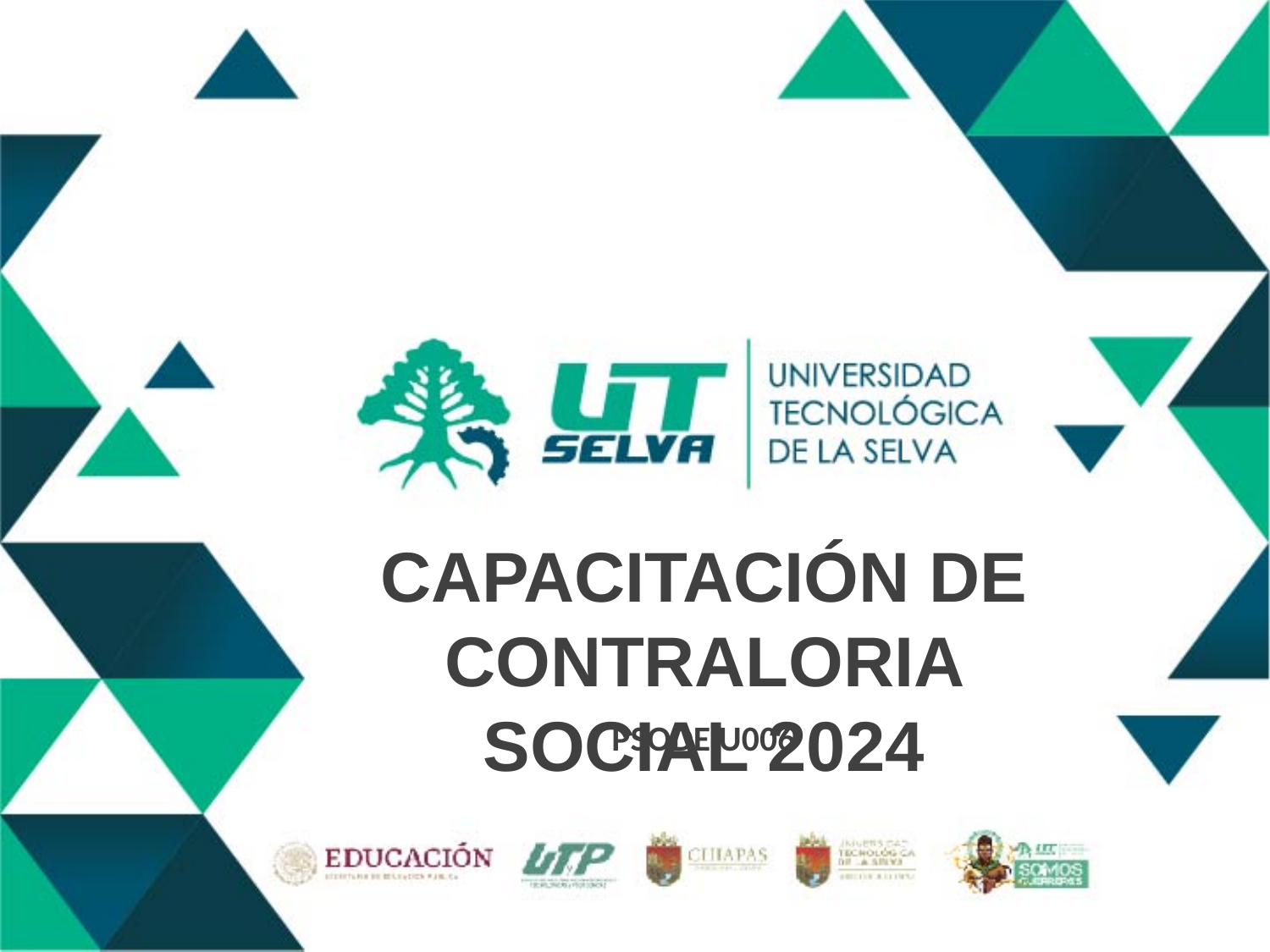

CAPACITACIÓN DE CONTRALORIA SOCIAL 2024
PSODE U006